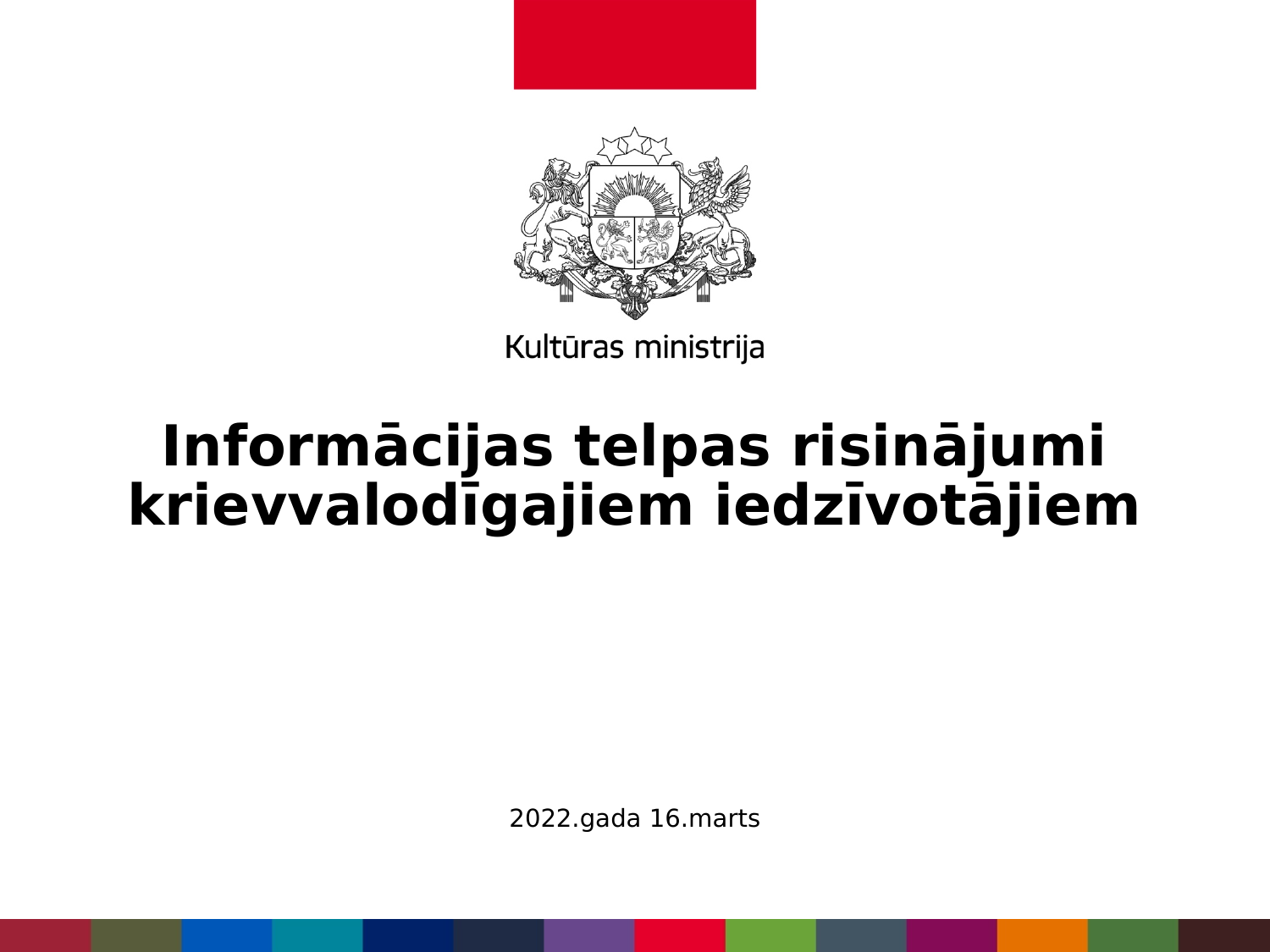

# Informācijas telpas risinājumi krievvalodīgajiem iedzīvotājiem

2022.gada 16.marts